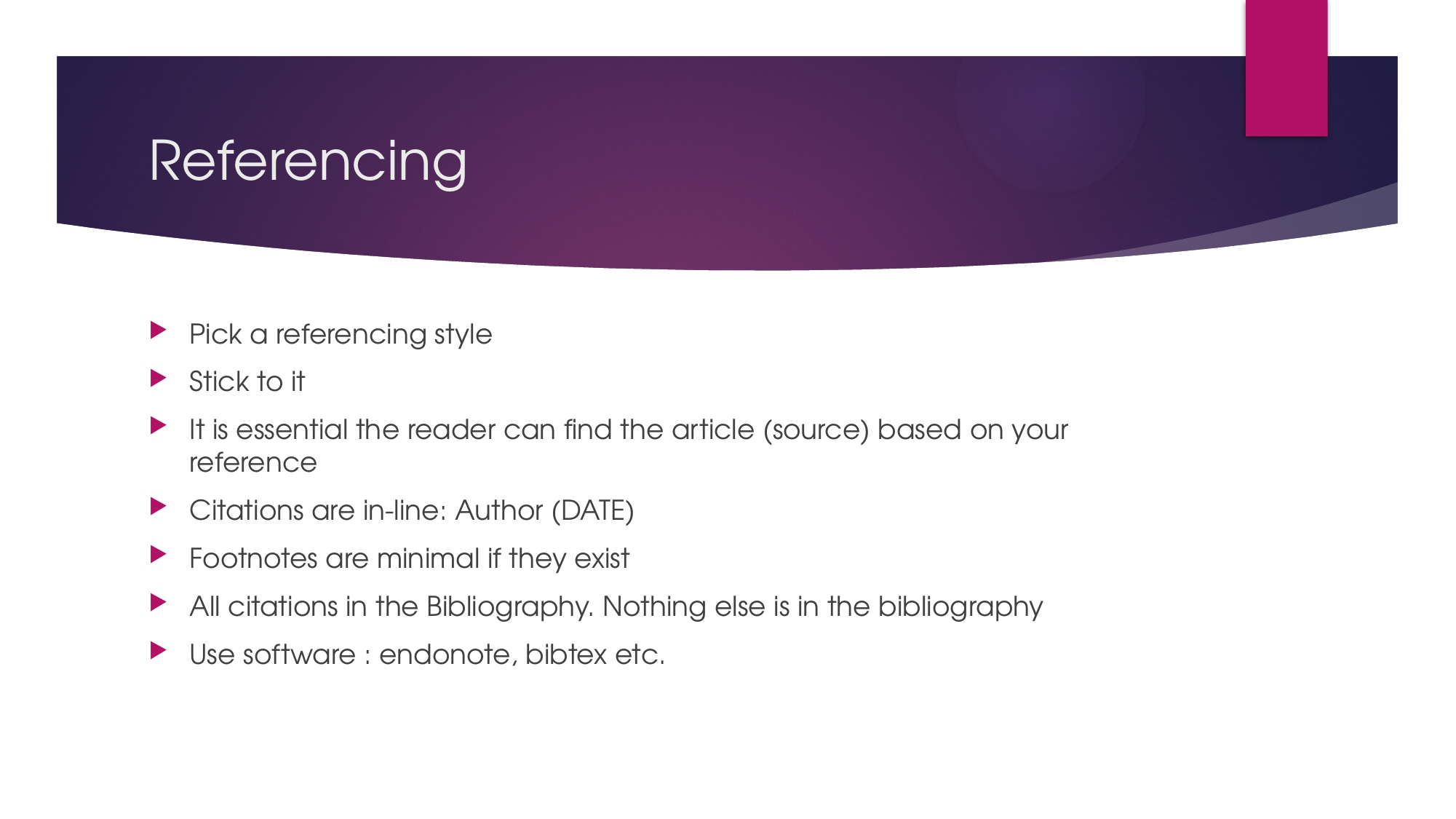

# Referencing
Pick a referencing style
Stick to it
It is essential the reader can find the article (source) based on your reference
Citations are in-line: Author (DATE)
Footnotes are minimal if they exist
All citations in the Bibliography. Nothing else is in the bibliography
Use software : endonote, bibtex etc.